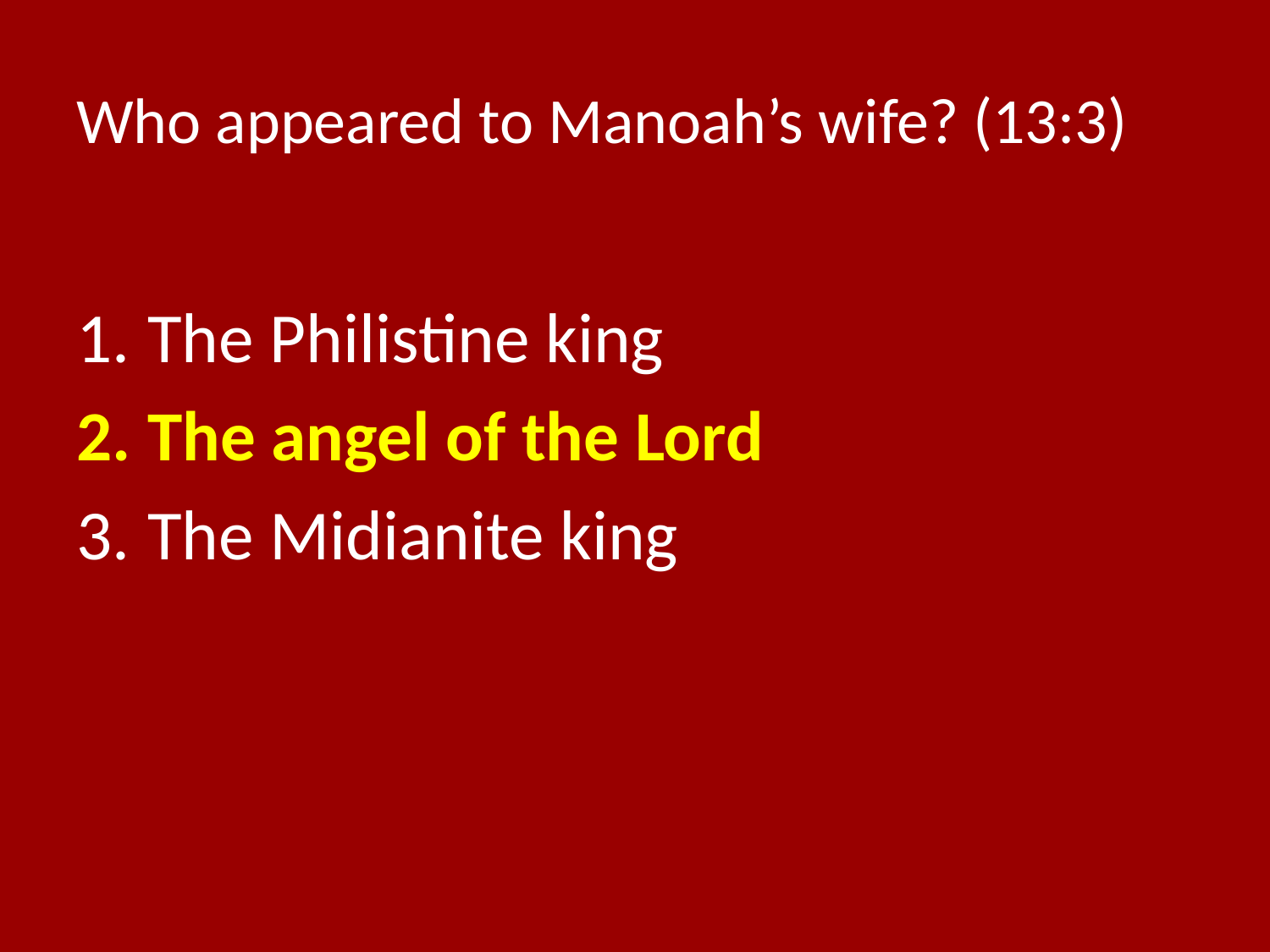

# Who appeared to Manoah’s wife? (13:3)
The Philistine king
The angel of the Lord
The Midianite king